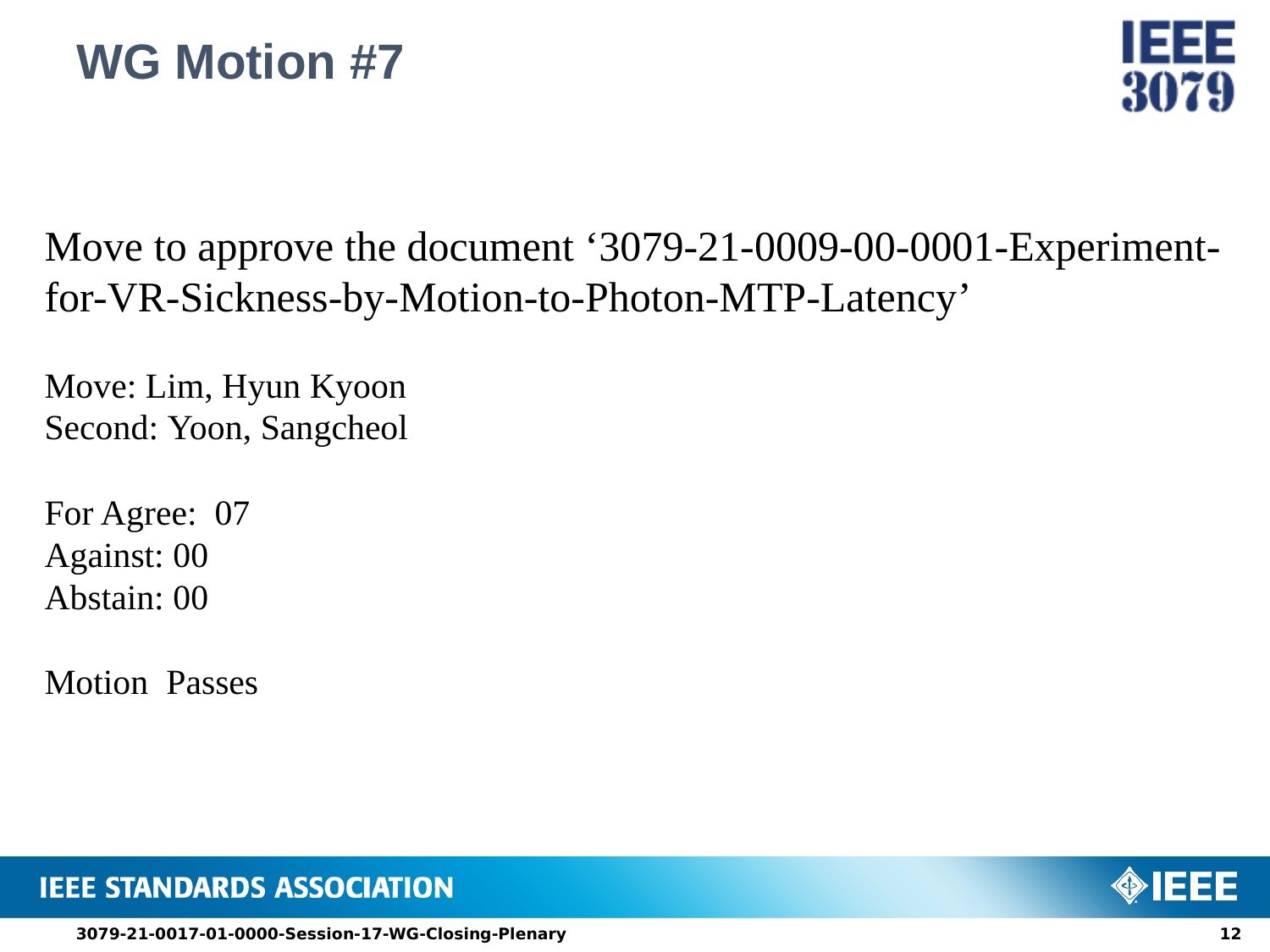

# WG Motion #7
Move to approve the document ‘3079-21-0009-00-0001-Experiment-for-VR-Sickness-by-Motion-to-Photon-MTP-Latency’

Move: Lim, Hyun Kyoon
Second: Yoon, Sangcheol

For Agree:  07
Against: 00
Abstain: 00

Motion  Passes
3079-21-0017-01-0000-Session-17-WG-Closing-Plenary
12